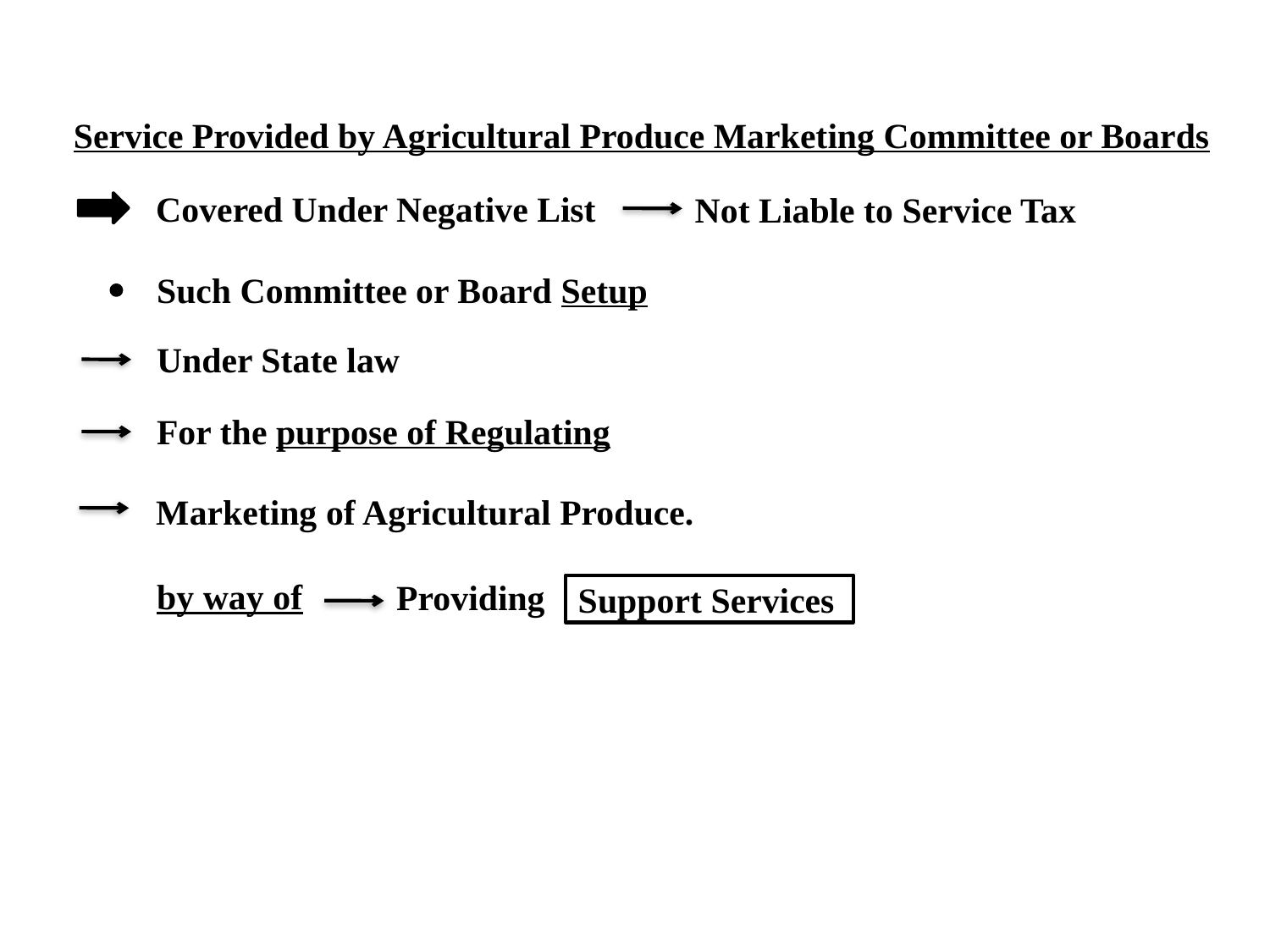

Service Provided by Agricultural Produce Marketing Committee or Boards
Covered Under Negative List
Not Liable to Service Tax

Such Committee or Board Setup

Under State law
For the purpose of Regulating
Marketing of Agricultural Produce.
by way of
Providing
Support Services